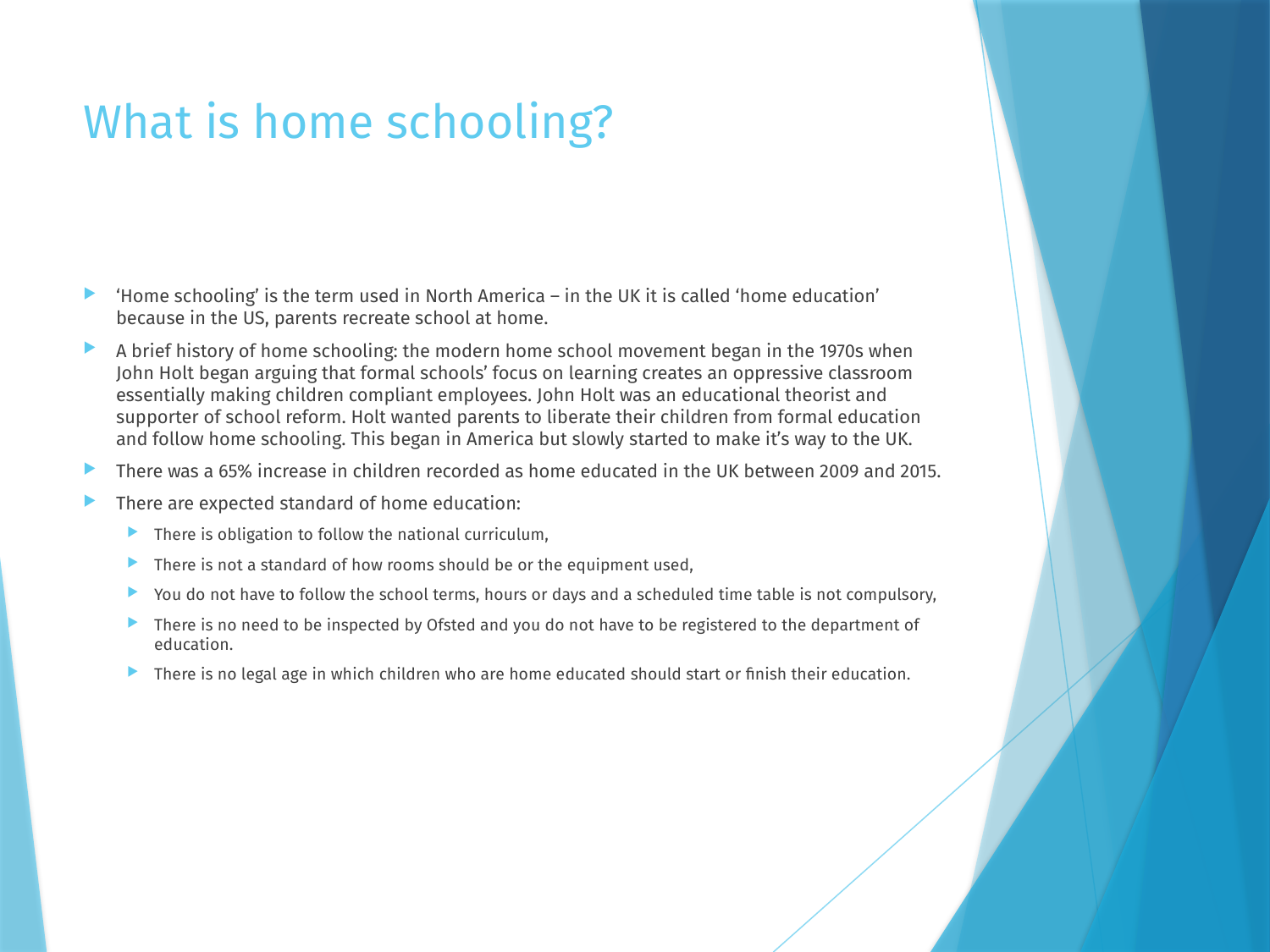

# What is home schooling?
‘Home schooling’ is the term used in North America – in the UK it is called ‘home education’ because in the US, parents recreate school at home.
A brief history of home schooling: the modern home school movement began in the 1970s when John Holt began arguing that formal schools’ focus on learning creates an oppressive classroom essentially making children compliant employees. John Holt was an educational theorist and supporter of school reform. Holt wanted parents to liberate their children from formal education and follow home schooling. This began in America but slowly started to make it’s way to the UK.
There was a 65% increase in children recorded as home educated in the UK between 2009 and 2015.
There are expected standard of home education:
There is obligation to follow the national curriculum,
There is not a standard of how rooms should be or the equipment used,
You do not have to follow the school terms, hours or days and a scheduled time table is not compulsory,
There is no need to be inspected by Ofsted and you do not have to be registered to the department of education.
There is no legal age in which children who are home educated should start or finish their education.